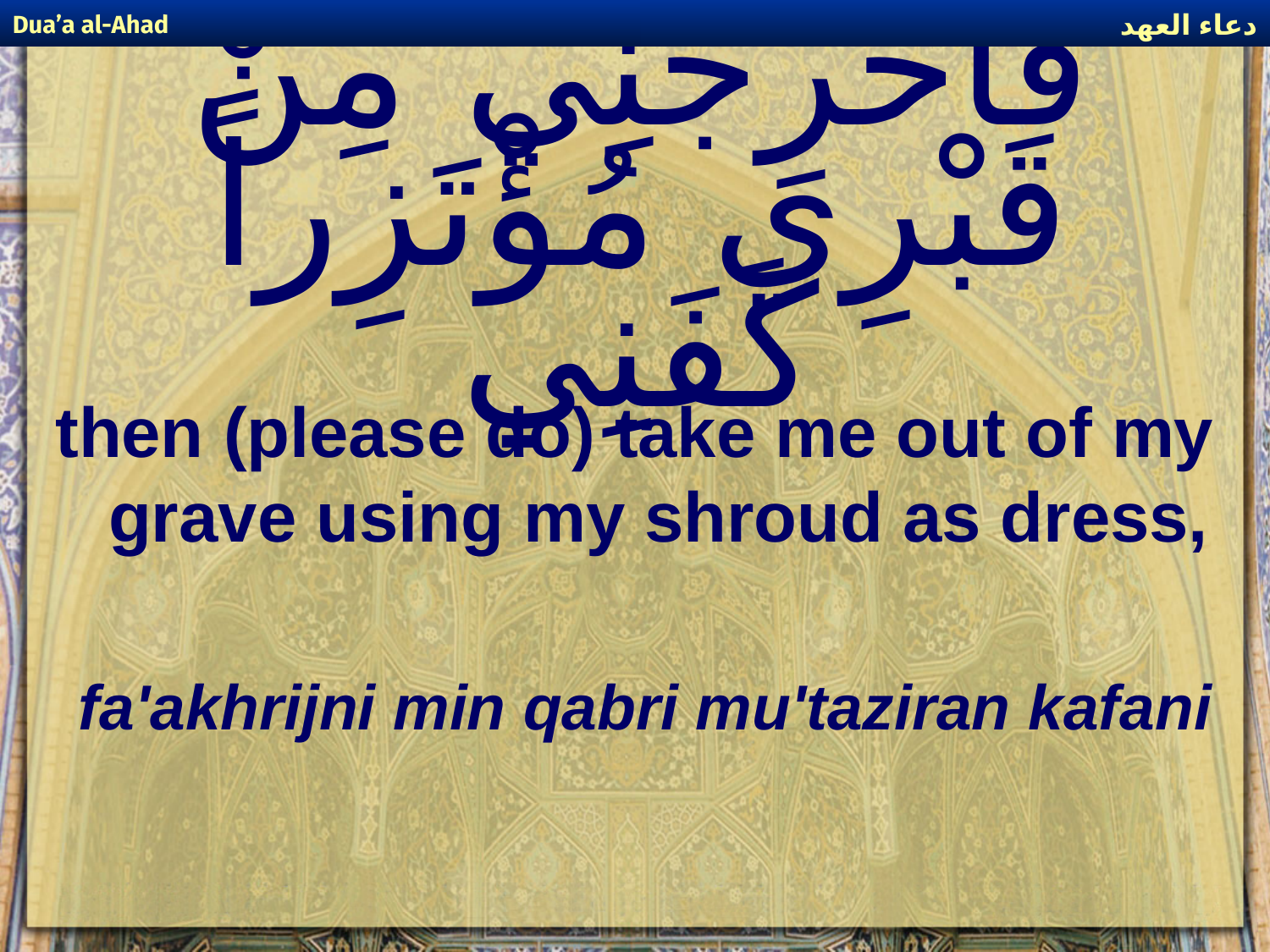

دعاء العهد
Dua’a al-Ahad
# فَاخْرِجْنِي مِنْ قَبْرِي مُؤْتَزِراً كَفَنِي
then (please do) take me out of my grave using my shroud as dress,
fa'akhrijni min qabri mu'taziran kafani